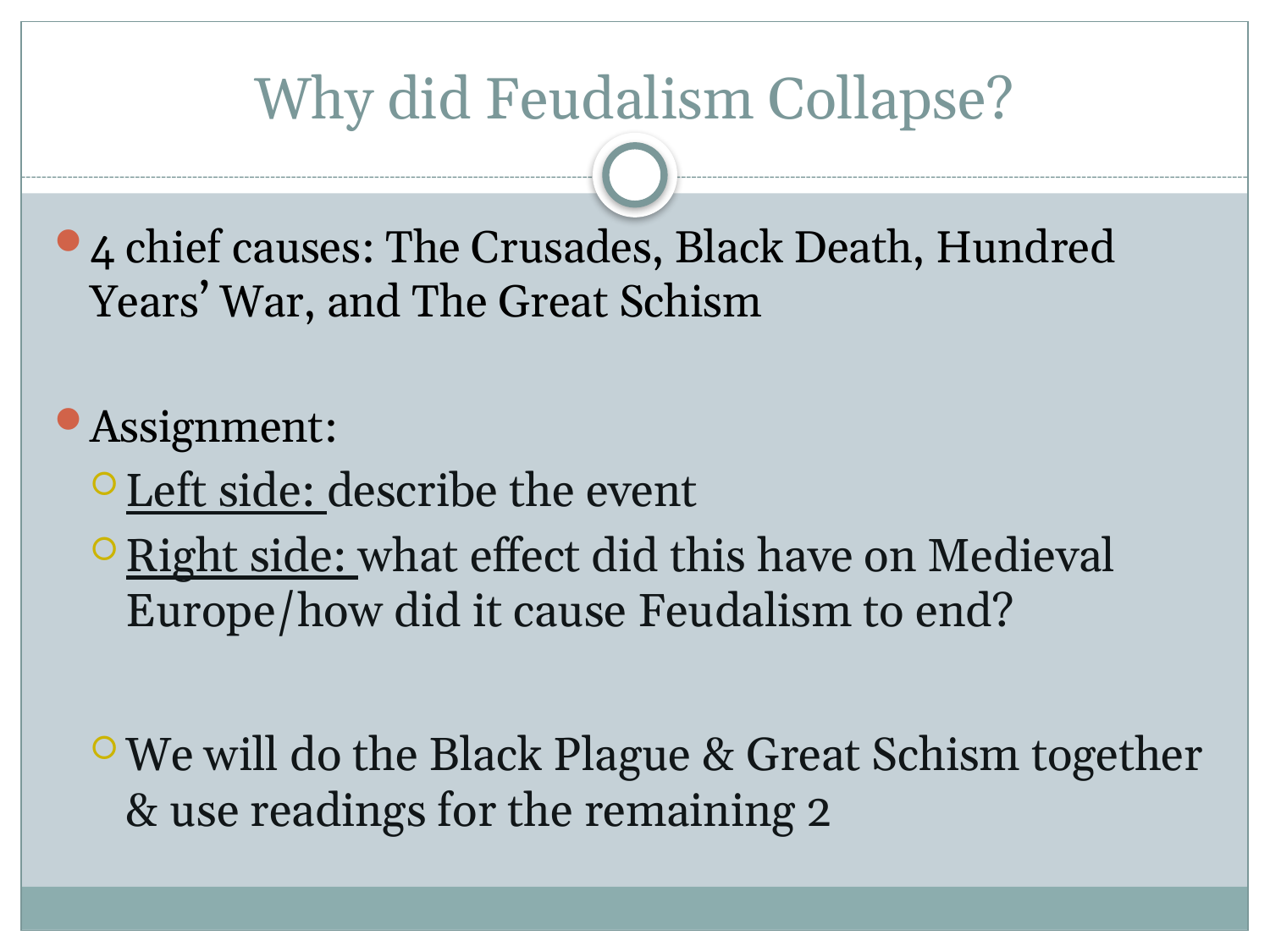

# Why did Feudalism Collapse?
4 chief causes: The Crusades, Black Death, Hundred Years’ War, and The Great Schism

Assignment:
Left side: describe the event
Right side: what effect did this have on Medieval Europe/how did it cause Feudalism to end?

We will do the Black Plague & Great Schism together & use readings for the remaining 2